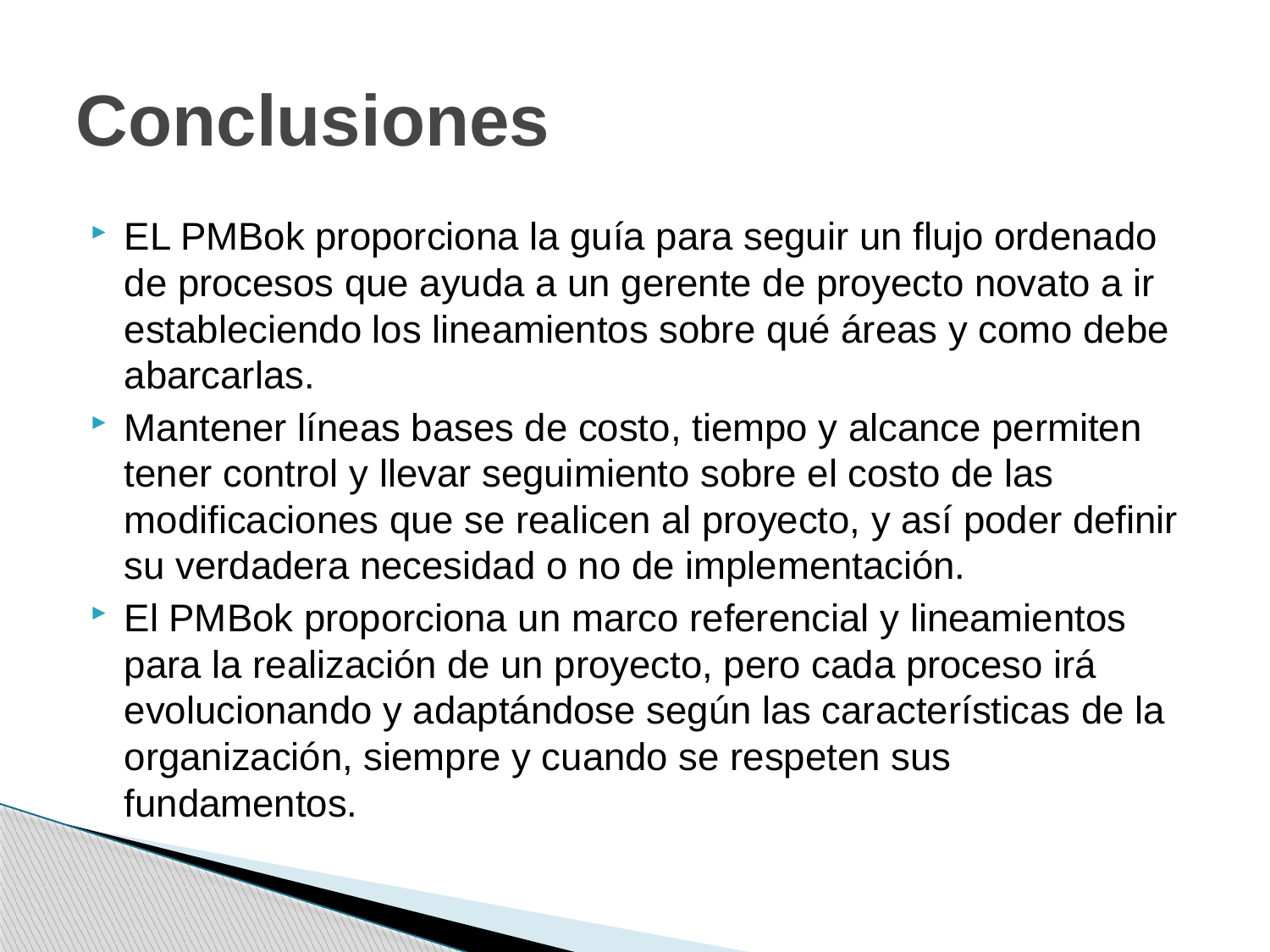

# Conclusiones
EL PMBok proporciona la guía para seguir un flujo ordenado de procesos que ayuda a un gerente de proyecto novato a ir estableciendo los lineamientos sobre qué áreas y como debe abarcarlas.
Mantener líneas bases de costo, tiempo y alcance permiten tener control y llevar seguimiento sobre el costo de las modificaciones que se realicen al proyecto, y así poder definir su verdadera necesidad o no de implementación.
El PMBok proporciona un marco referencial y lineamientos para la realización de un proyecto, pero cada proceso irá evolucionando y adaptándose según las características de la organización, siempre y cuando se respeten sus fundamentos.